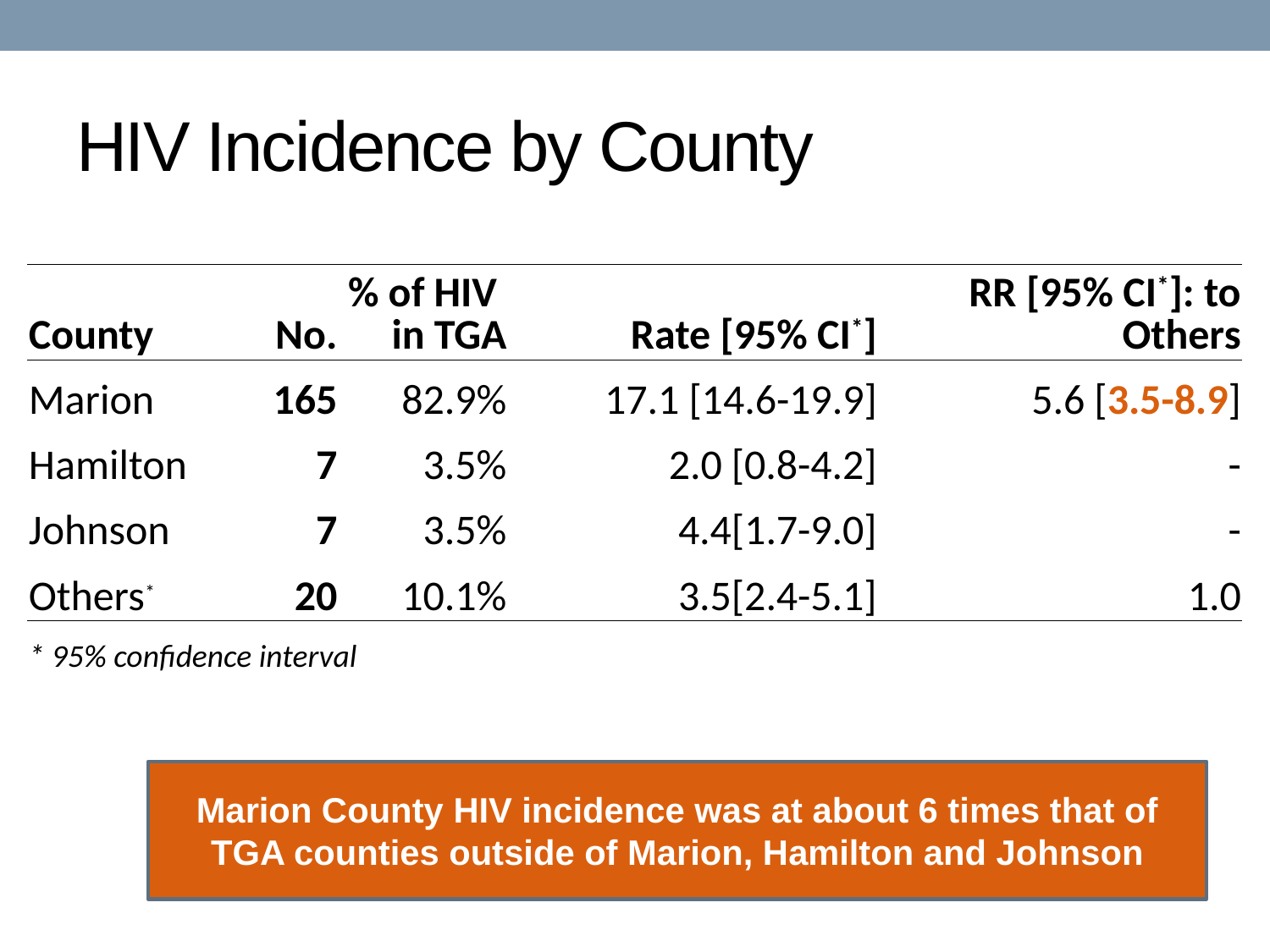

# HIV Incidence by County
| County | No. | % of HIV in TGA | Rate [95% CI\*] | RR [95% CI\*]: to Others |
| --- | --- | --- | --- | --- |
| Marion | 165 | 82.9% | 17.1 [14.6-19.9] | 5.6 [3.5-8.9] |
| Hamilton | 7 | 3.5% | 2.0 [0.8-4.2] | - |
| Johnson | 7 | 3.5% | 4.4[1.7-9.0] | - |
| Others\* | 20 | 10.1% | 3.5[2.4-5.1] | 1.0 |
| \* 95% confidence interval |  |  |  |  |
Marion County HIV incidence was at about 6 times that of TGA counties outside of Marion, Hamilton and Johnson